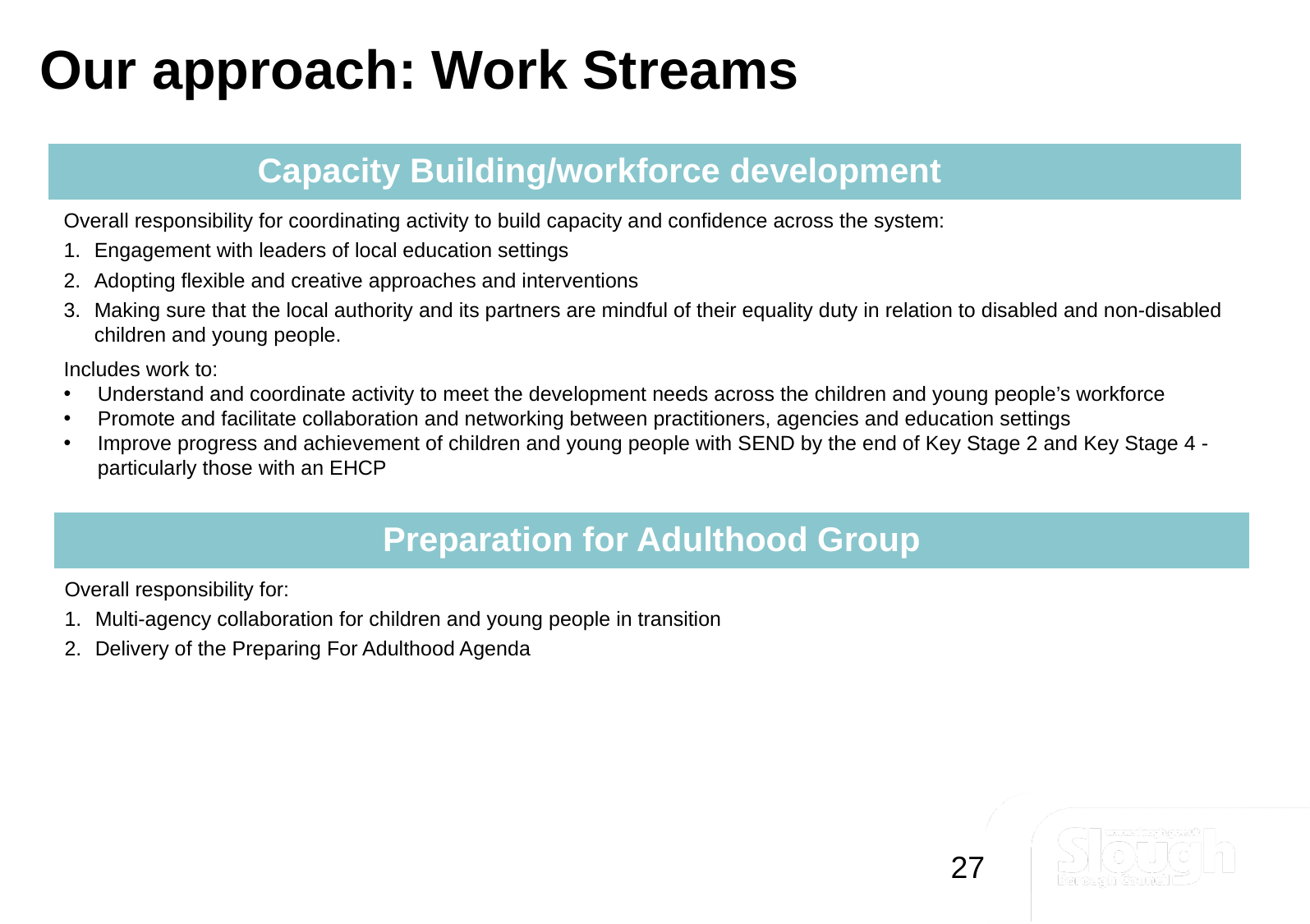

Our approach: Work Streams

Capacity Building/workforce development
Overall responsibility for coordinating activity to build capacity and confidence across the system:
Engagement with leaders of local education settings
Adopting flexible and creative approaches and interventions
Making sure that the local authority and its partners are mindful of their equality duty in relation to disabled and non-disabled children and young people.
Includes work to:
Understand and coordinate activity to meet the development needs across the children and young people’s workforce
Promote and facilitate collaboration and networking between practitioners, agencies and education settings
Improve progress and achievement of children and young people with SEND by the end of Key Stage 2 and Key Stage 4 - particularly those with an EHCP
Preparation for Adulthood Group

Overall responsibility for:
Multi-agency collaboration for children and young people in transition
Delivery of the Preparing For Adulthood Agenda
27